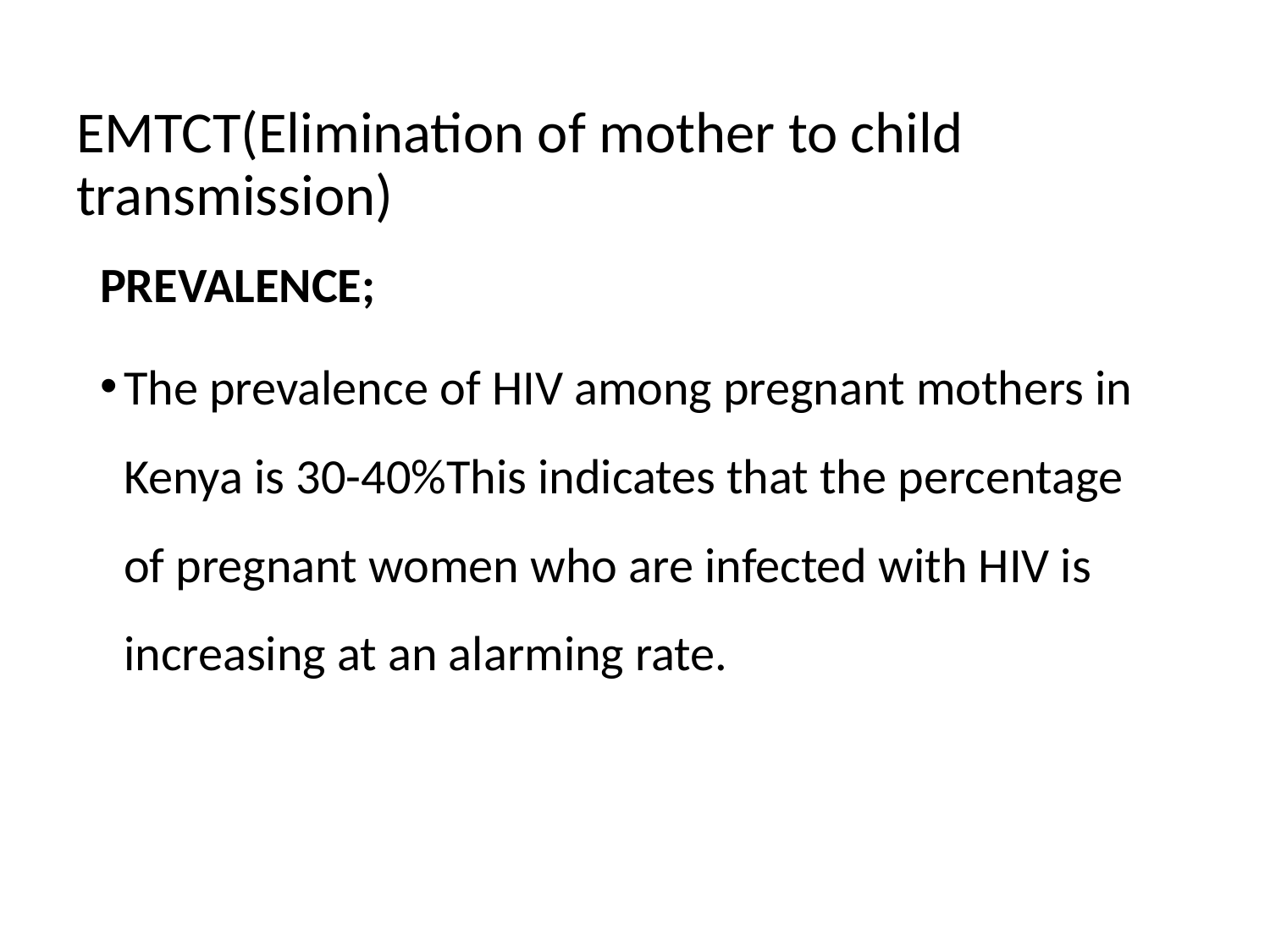

# EMTCT(Elimination of mother to child transmission)
PREVALENCE;
The prevalence of HIV among pregnant mothers in Kenya is 30-40%This indicates that the percentage of pregnant women who are infected with HIV is increasing at an alarming rate.